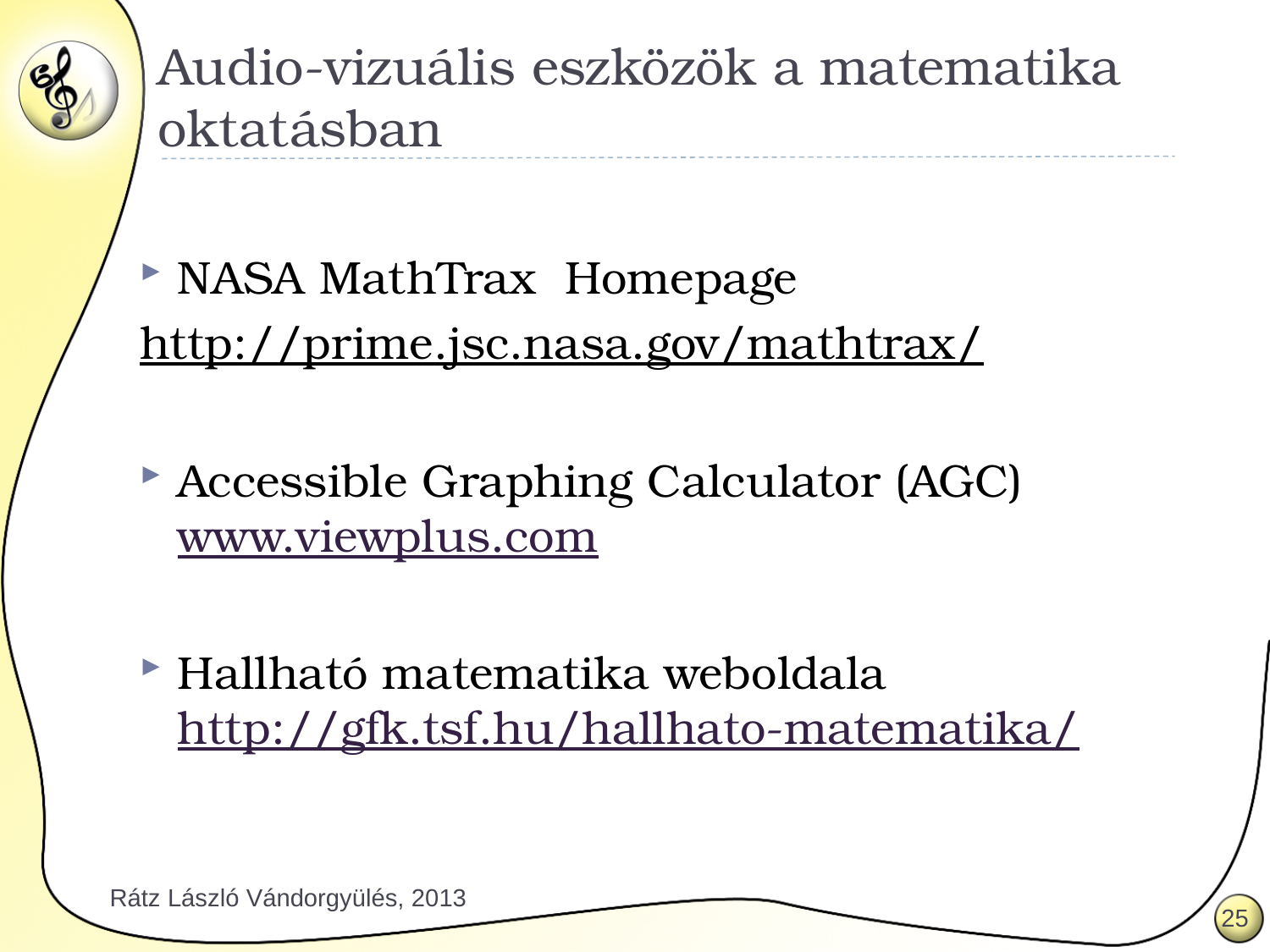

# Audio-vizuális eszközök a matematika oktatásban

NASA MathTrax  Homepage
http://prime.jsc.nasa.gov/mathtrax/

Accessible Graphing Calculator (AGC) www.viewplus.com

Hallható matematika weboldala http://gfk.tsf.hu/hallhato-matematika/

Rátz László Vándorgyülés, 2013
25